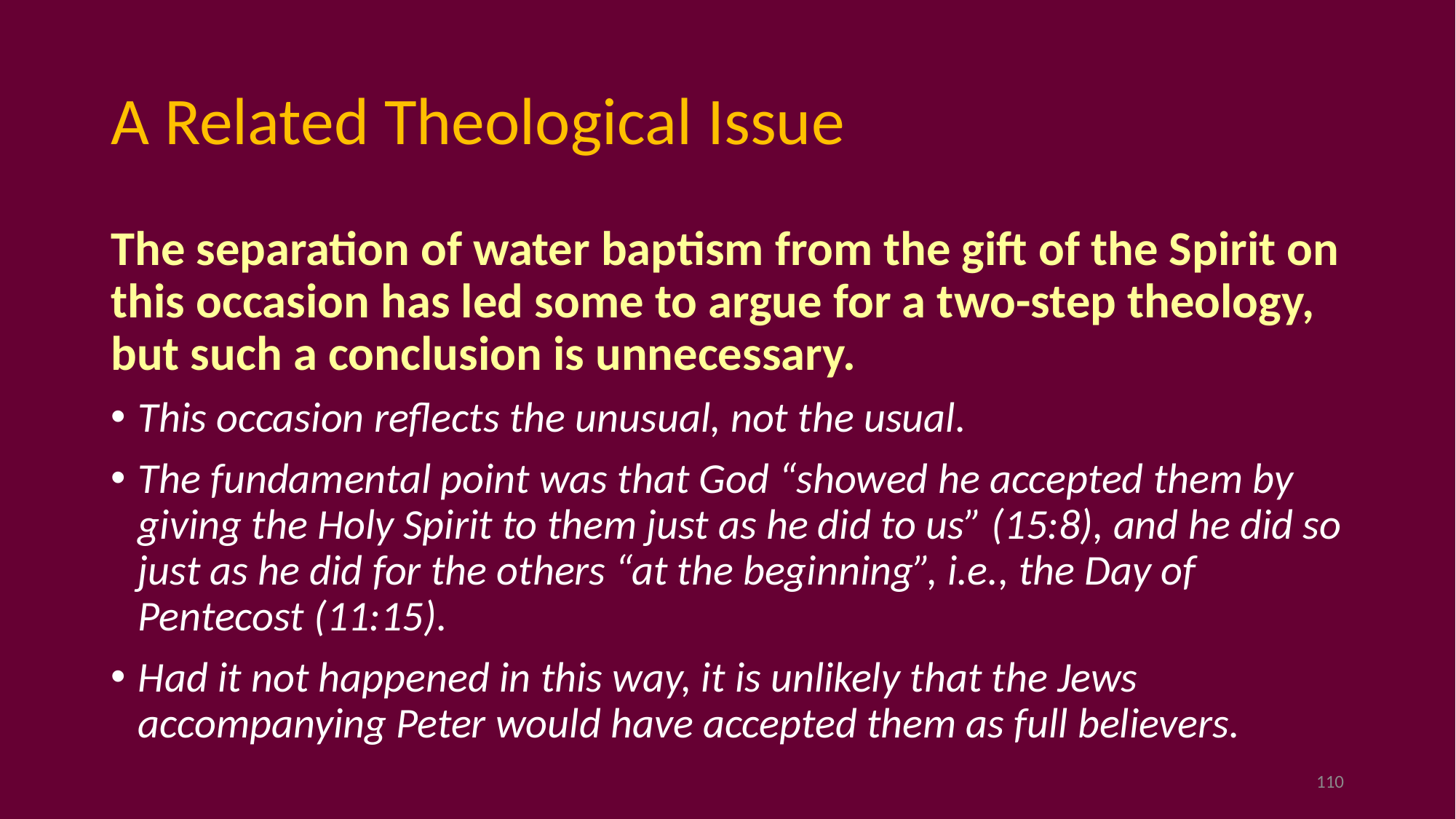

# A Related Theological Issue
The separation of water baptism from the gift of the Spirit on this occasion has led some to argue for a two-step theology, but such a conclusion is unnecessary.
This occasion reflects the unusual, not the usual.
The fundamental point was that God “showed he accepted them by giving the Holy Spirit to them just as he did to us” (15:8), and he did so just as he did for the others “at the beginning”, i.e., the Day of Pentecost (11:15).
Had it not happened in this way, it is unlikely that the Jews accompanying Peter would have accepted them as full believers.
110